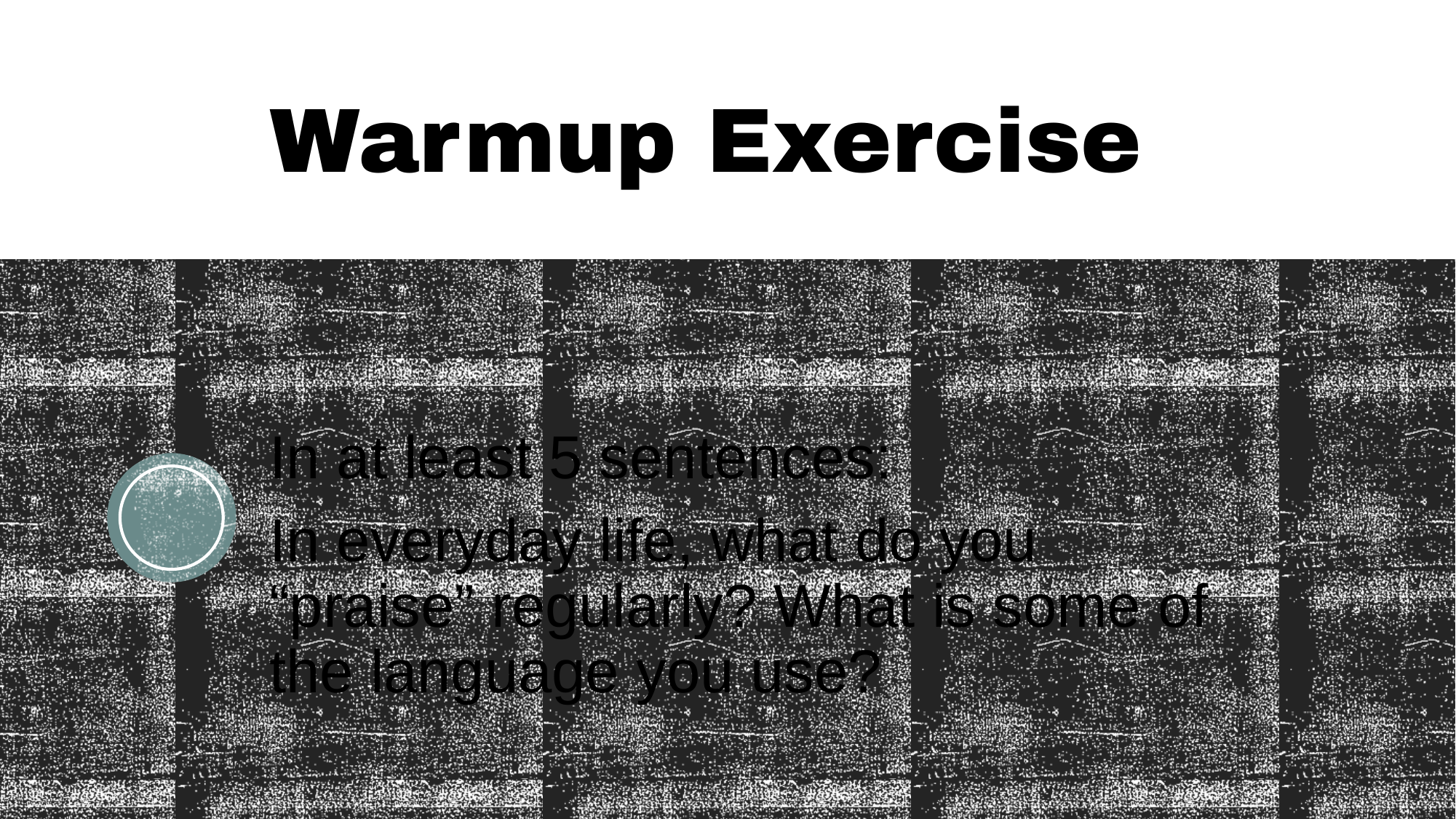

# Warmup Exercise
In at least 5 sentences:
In everyday life, what do you “praise” regularly? What is some of the language you use?